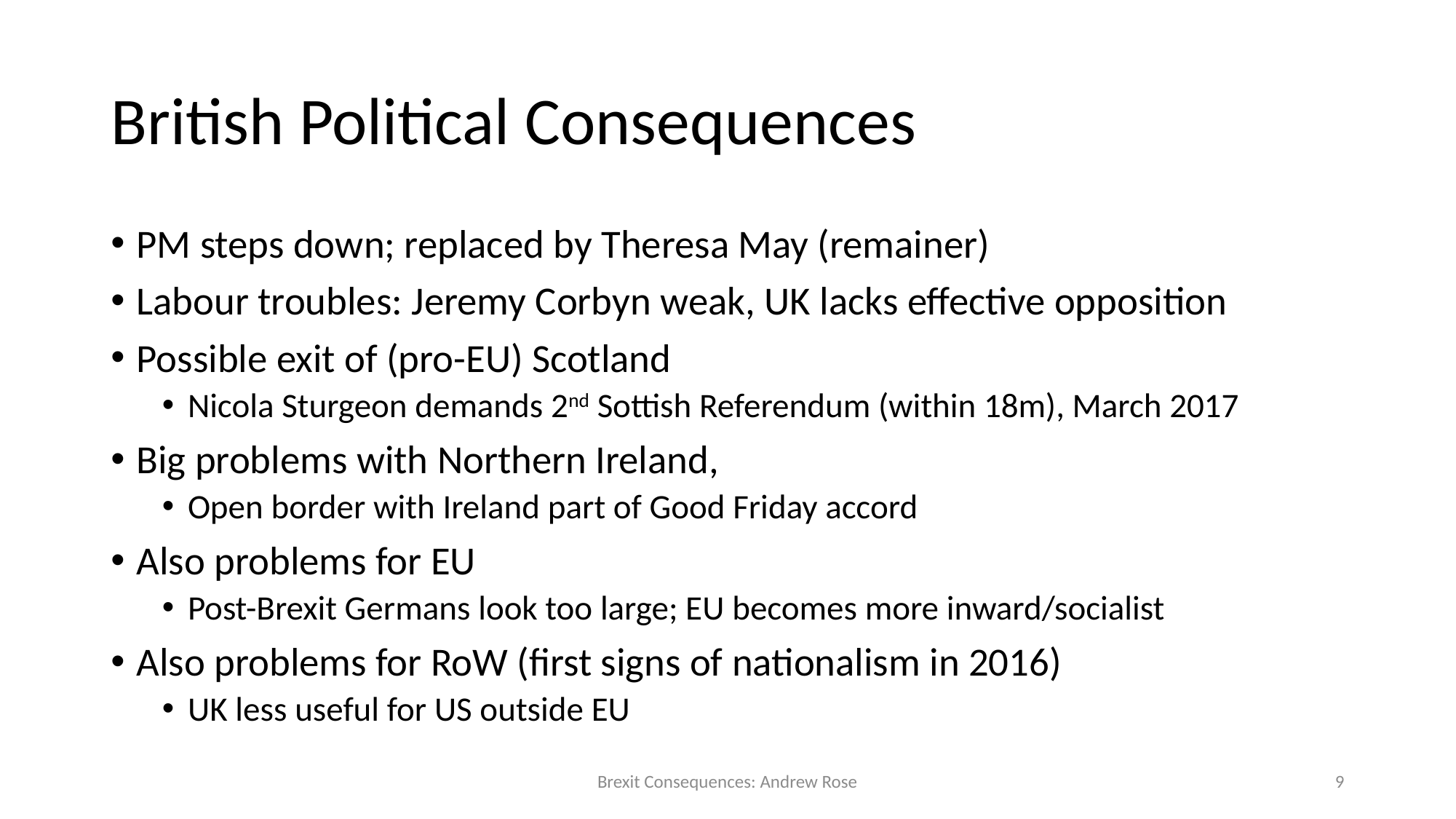

# British Political Consequences
PM steps down; replaced by Theresa May (remainer)
Labour troubles: Jeremy Corbyn weak, UK lacks effective opposition
Possible exit of (pro-EU) Scotland
Nicola Sturgeon demands 2nd Sottish Referendum (within 18m), March 2017
Big problems with Northern Ireland,
Open border with Ireland part of Good Friday accord
Also problems for EU
Post-Brexit Germans look too large; EU becomes more inward/socialist
Also problems for RoW (first signs of nationalism in 2016)
UK less useful for US outside EU

Brexit Consequences: Andrew Rose
9